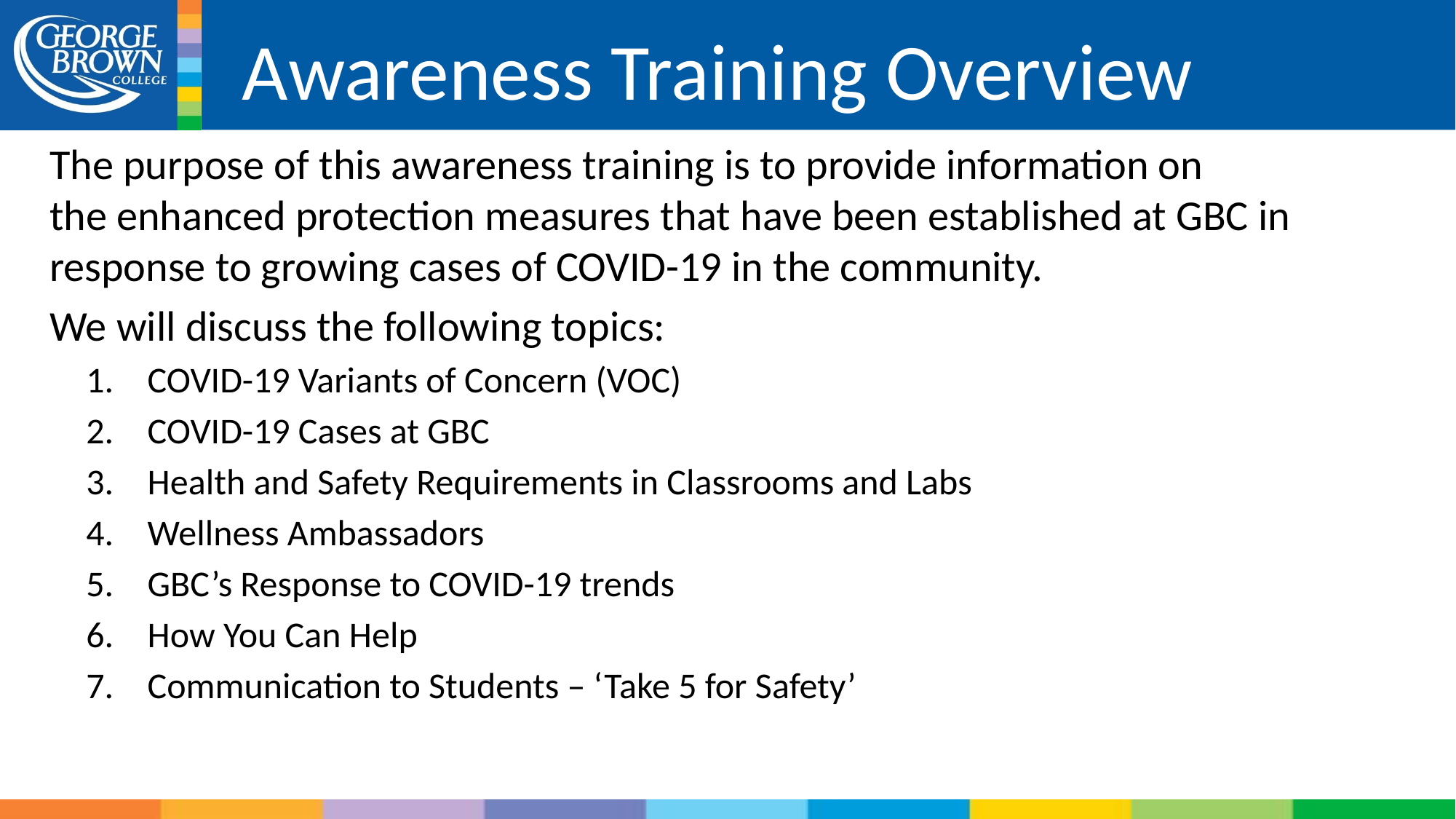

# Awareness Training Overview
The purpose of this awareness training is to provide information on the enhanced protection measures that have been established at GBC in response to growing cases of COVID-19 in the community.
We will discuss the following topics:
COVID-19 Variants of Concern (VOC)
COVID-19 Cases at GBC
Health and Safety Requirements in Classrooms and Labs
Wellness Ambassadors
GBC’s Response to COVID-19 trends
How You Can Help
Communication to Students – ‘Take 5 for Safety’